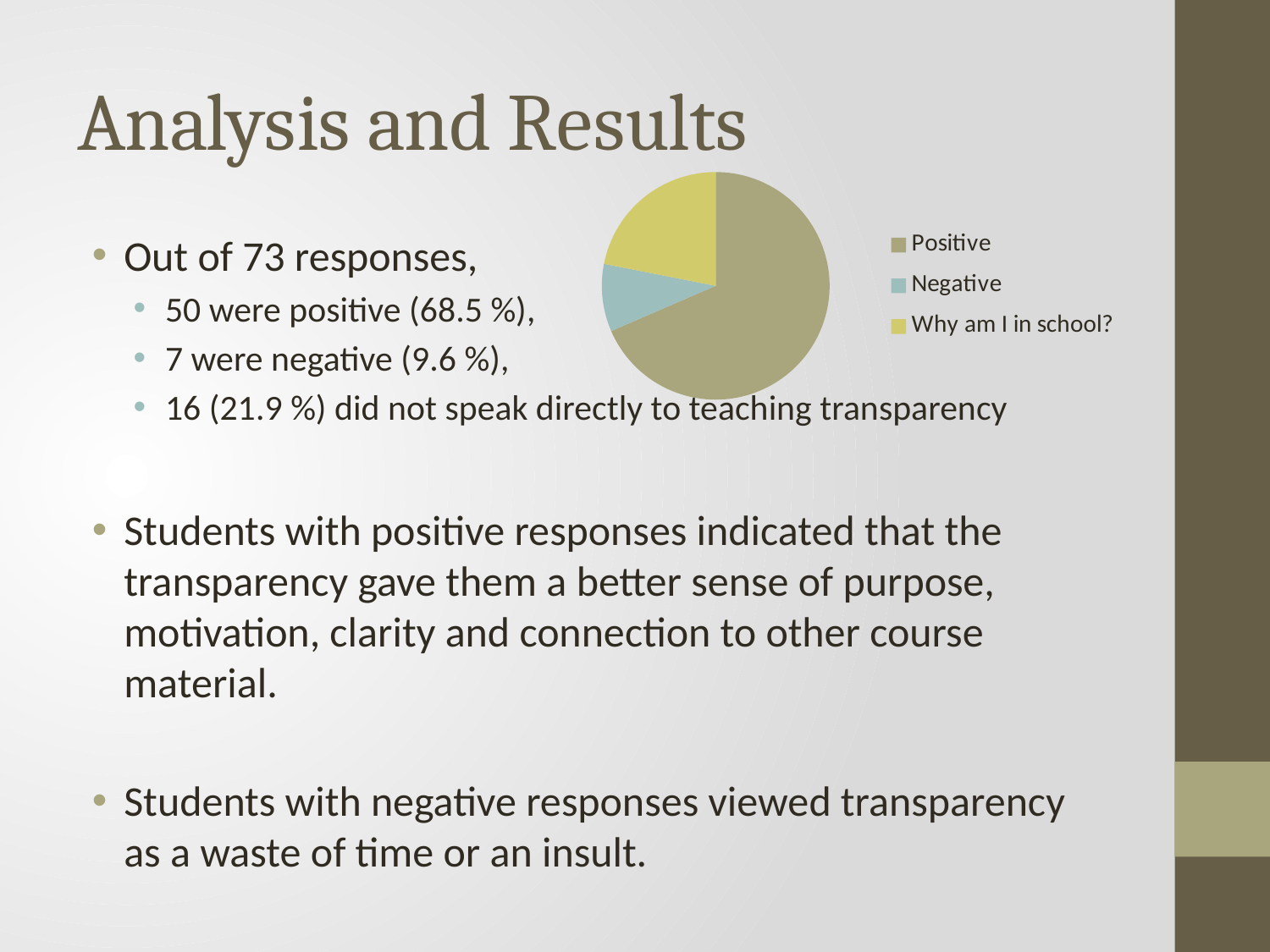

# Analysis and Results

### Chart

| Category |  |
|---|---|
| Positive | 68.5 |
| Negative | 9.6 |
| Why am I in school? | 21.9 |
Out of 73 responses,
50 were positive (68.5 %),
7 were negative (9.6 %),
16 (21.9 %) did not speak directly to teaching transparency

Students with positive responses indicated that the transparency gave them a better sense of purpose, motivation, clarity and connection to other course material.

Students with negative responses viewed transparency as a waste of time or an insult.